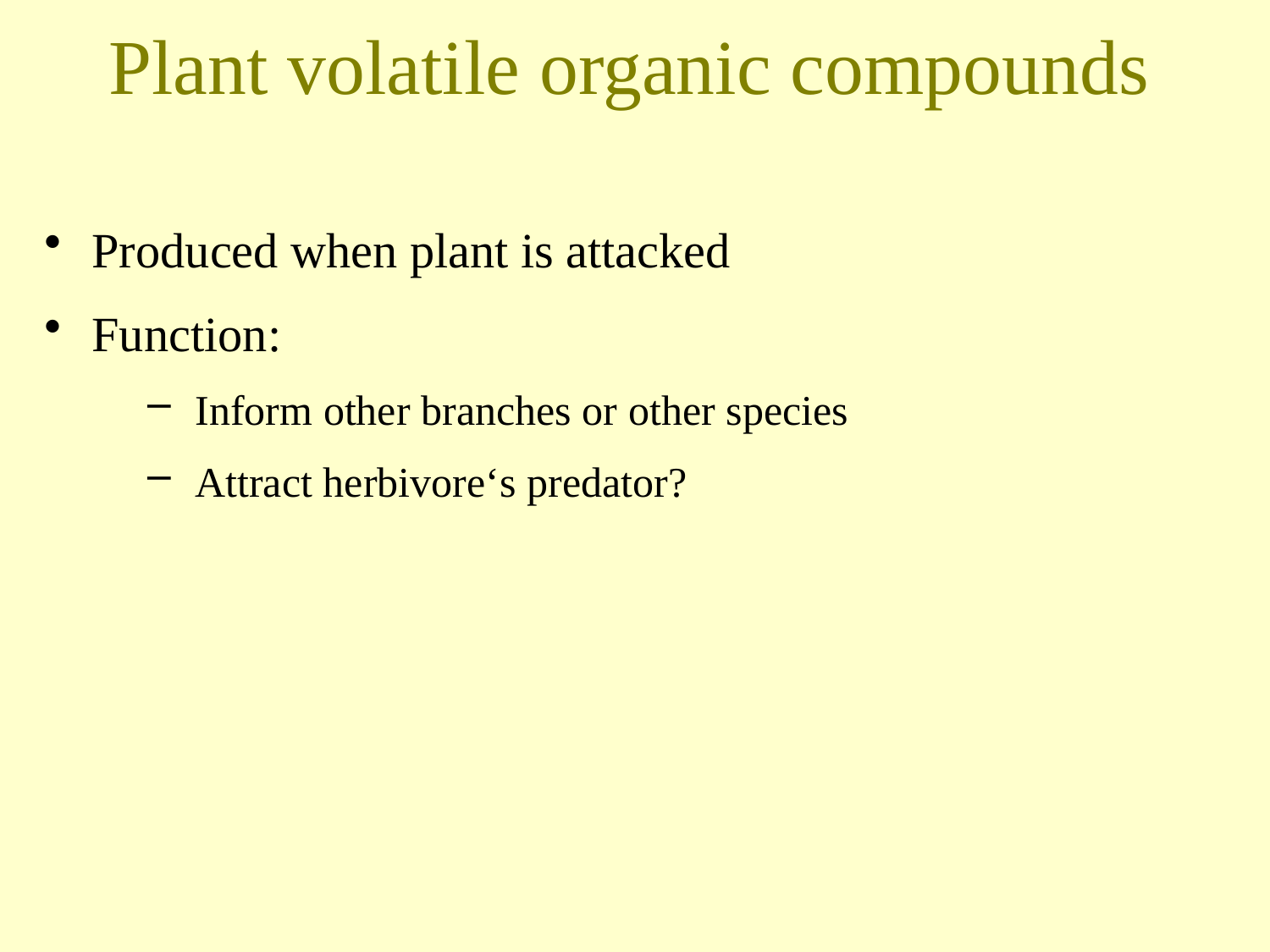

Plant volatile organic compounds
Produced when plant is attacked
Function:
Inform other branches or other species
Attract herbivore‘s predator?